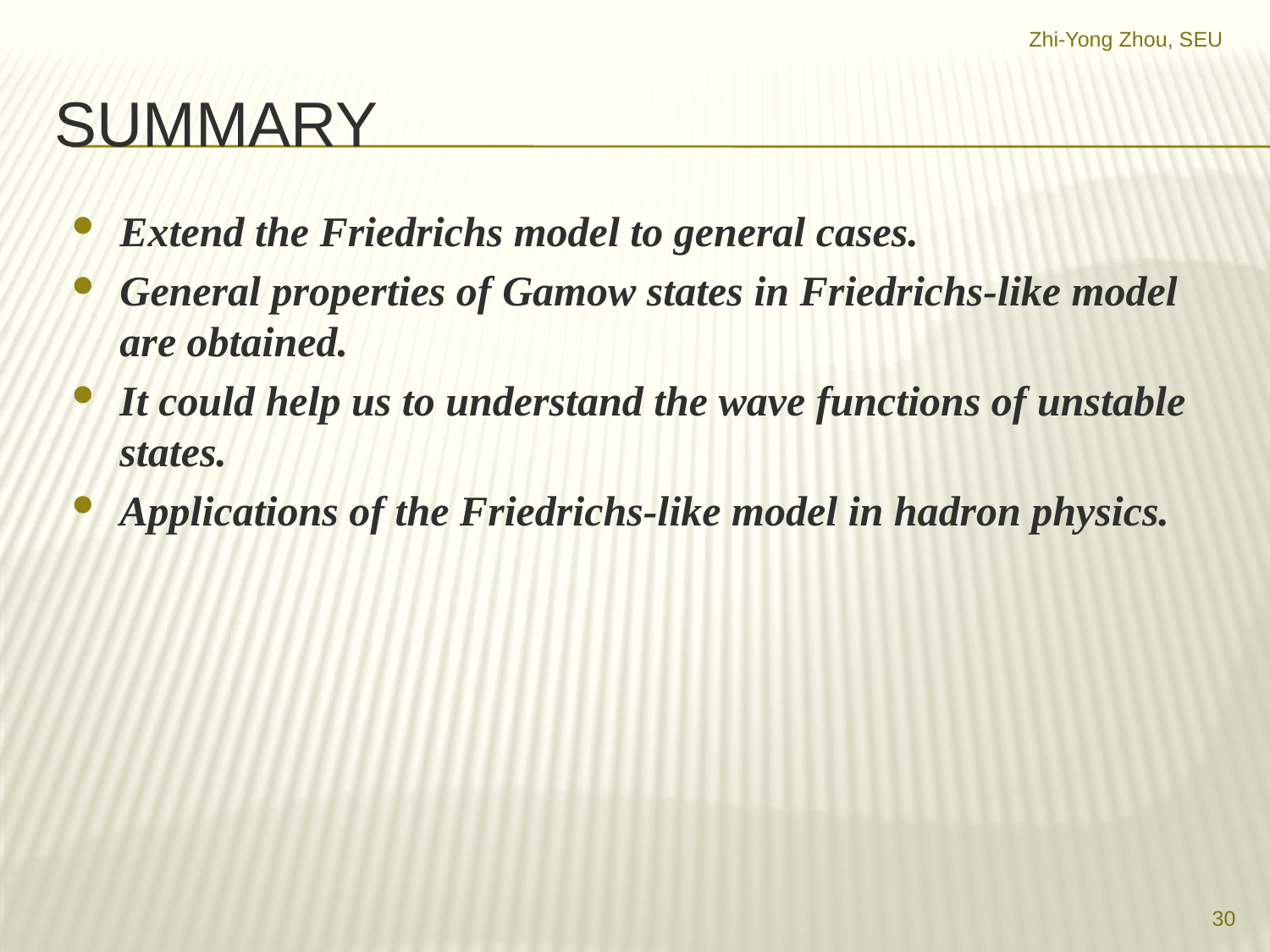

Zhi-Yong Zhou, SEU
# Summary
Extend the Friedrichs model to general cases.
General properties of Gamow states in Friedrichs-like model are obtained.
It could help us to understand the wave functions of unstable states.
Applications of the Friedrichs-like model in hadron physics.
30